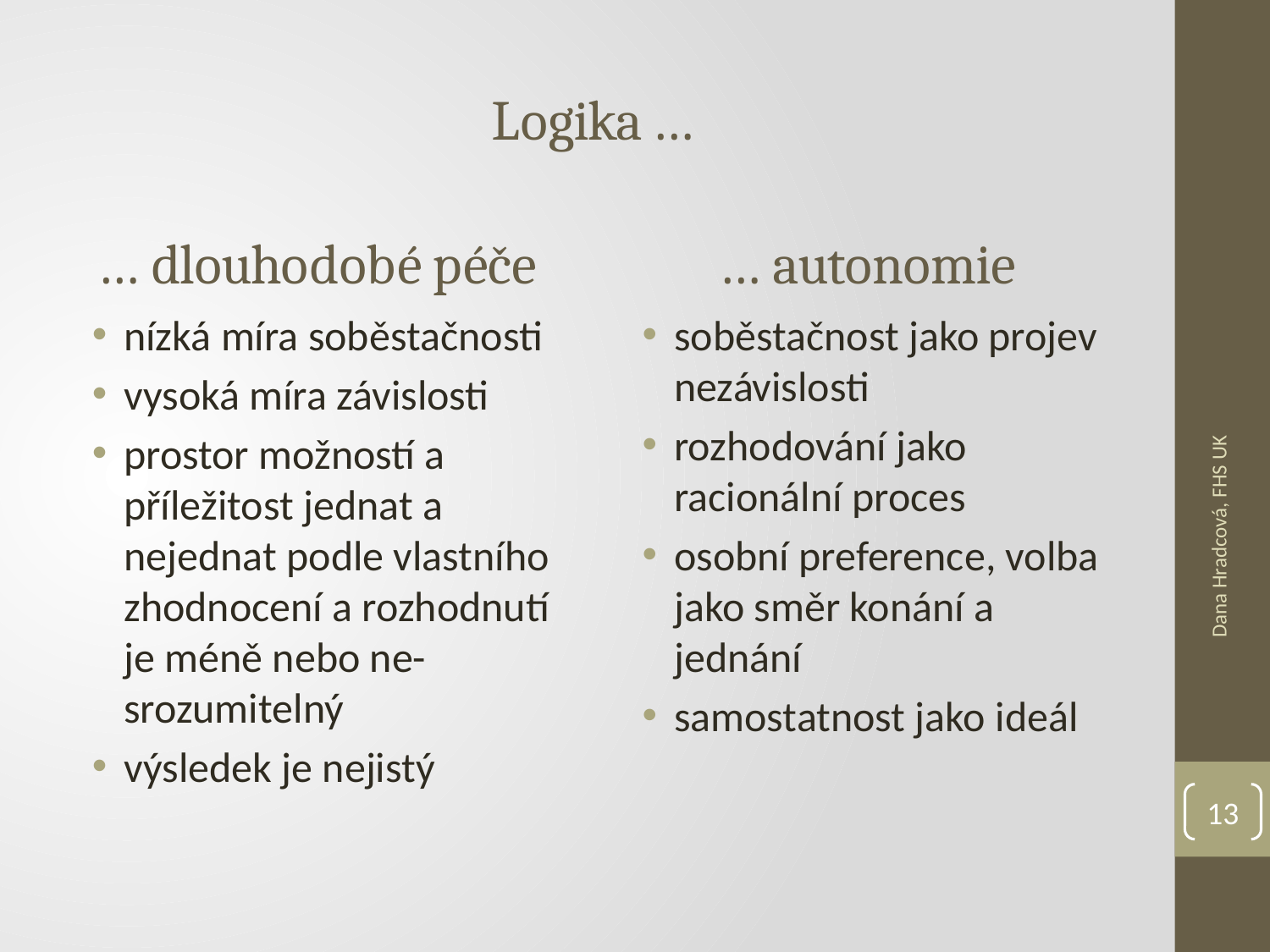

# Logika …
… dlouhodobé péče
… autonomie
nízká míra soběstačnosti
vysoká míra závislosti
prostor možností a příležitost jednat a nejednat podle vlastního zhodnocení a rozhodnutí je méně nebo ne- srozumitelný
výsledek je nejistý
soběstačnost jako projev nezávislosti
rozhodování jako racionální proces
osobní preference, volba jako směr konání a jednání
samostatnost jako ideál
Dana Hradcová, FHS UK
13